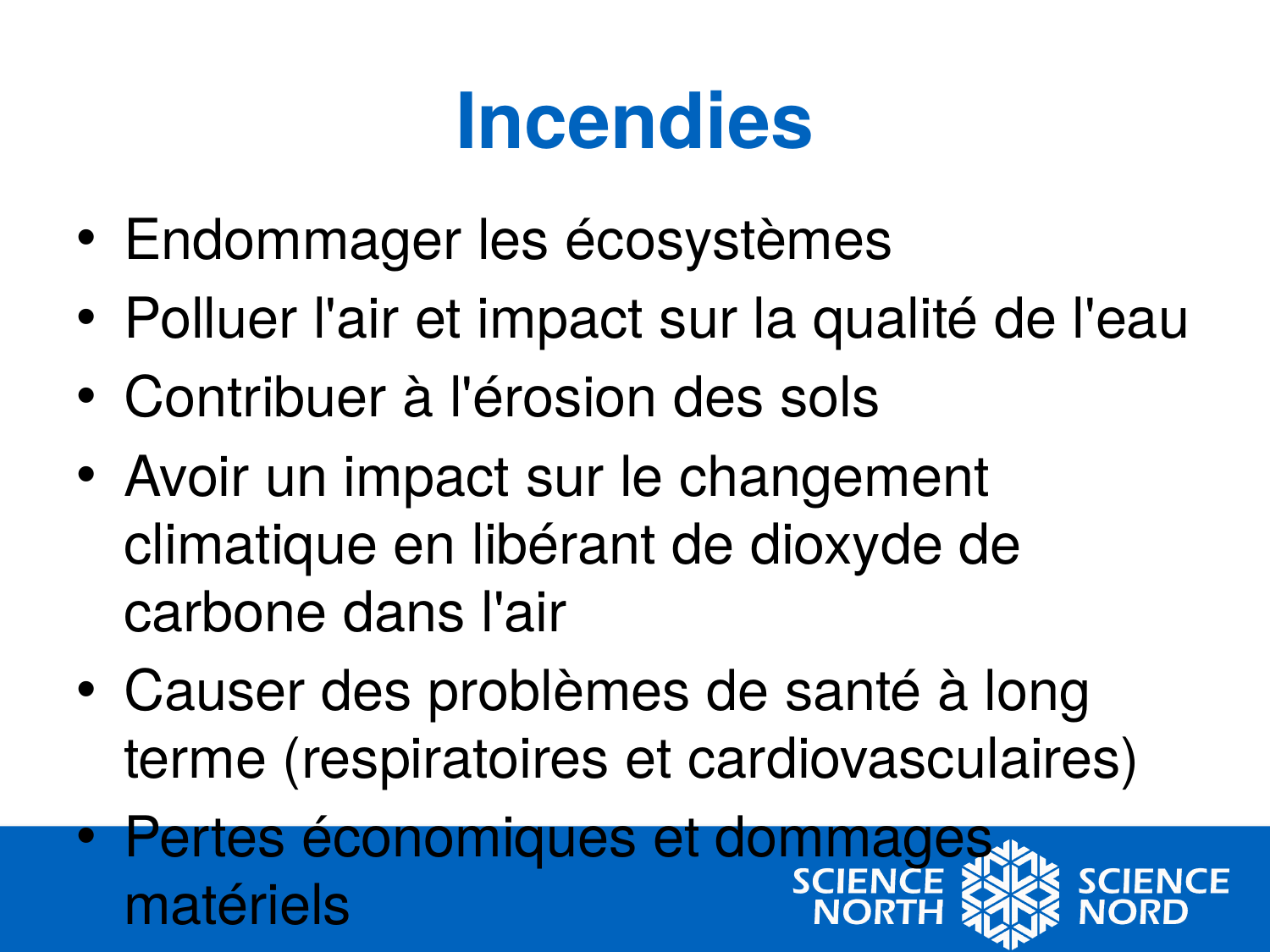

# Incendies
Endommager les écosystèmes
Polluer l'air et impact sur la qualité de l'eau
Contribuer à l'érosion des sols
Avoir un impact sur le changement climatique en libérant de dioxyde de carbone dans l'air
Causer des problèmes de santé à long terme (respiratoires et cardiovasculaires)
Pertes économiques et dommages matériels